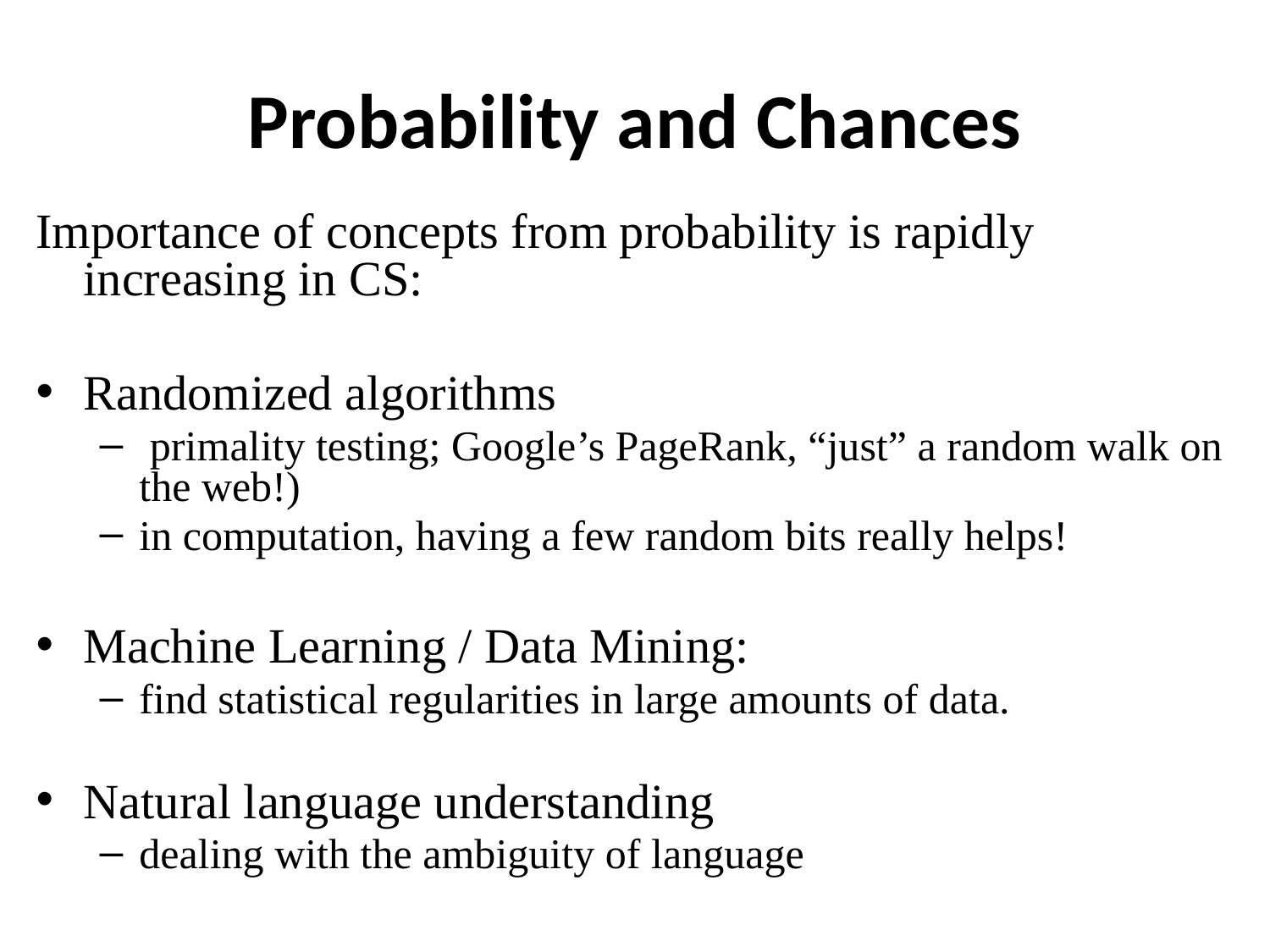

# Probability and Chances
Importance of concepts from probability is rapidly increasing in CS:

Randomized algorithms
 primality testing; Google’s PageRank, “just” a random walk on the web!)
in computation, having a few random bits really helps!

Machine Learning / Data Mining:
find statistical regularities in large amounts of data.

Natural language understanding
dealing with the ambiguity of language